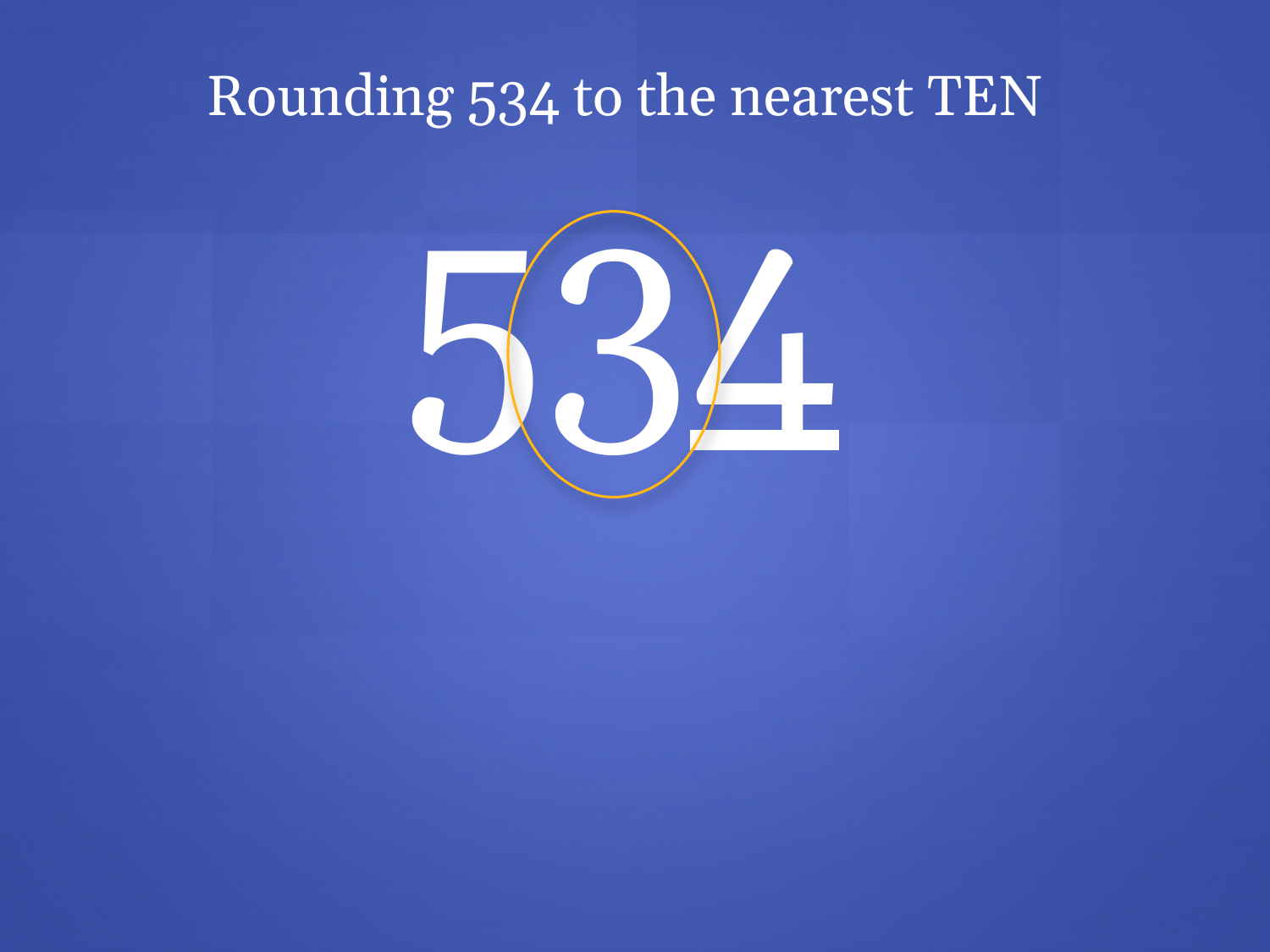

Rounding 534 to the nearest TEN
534